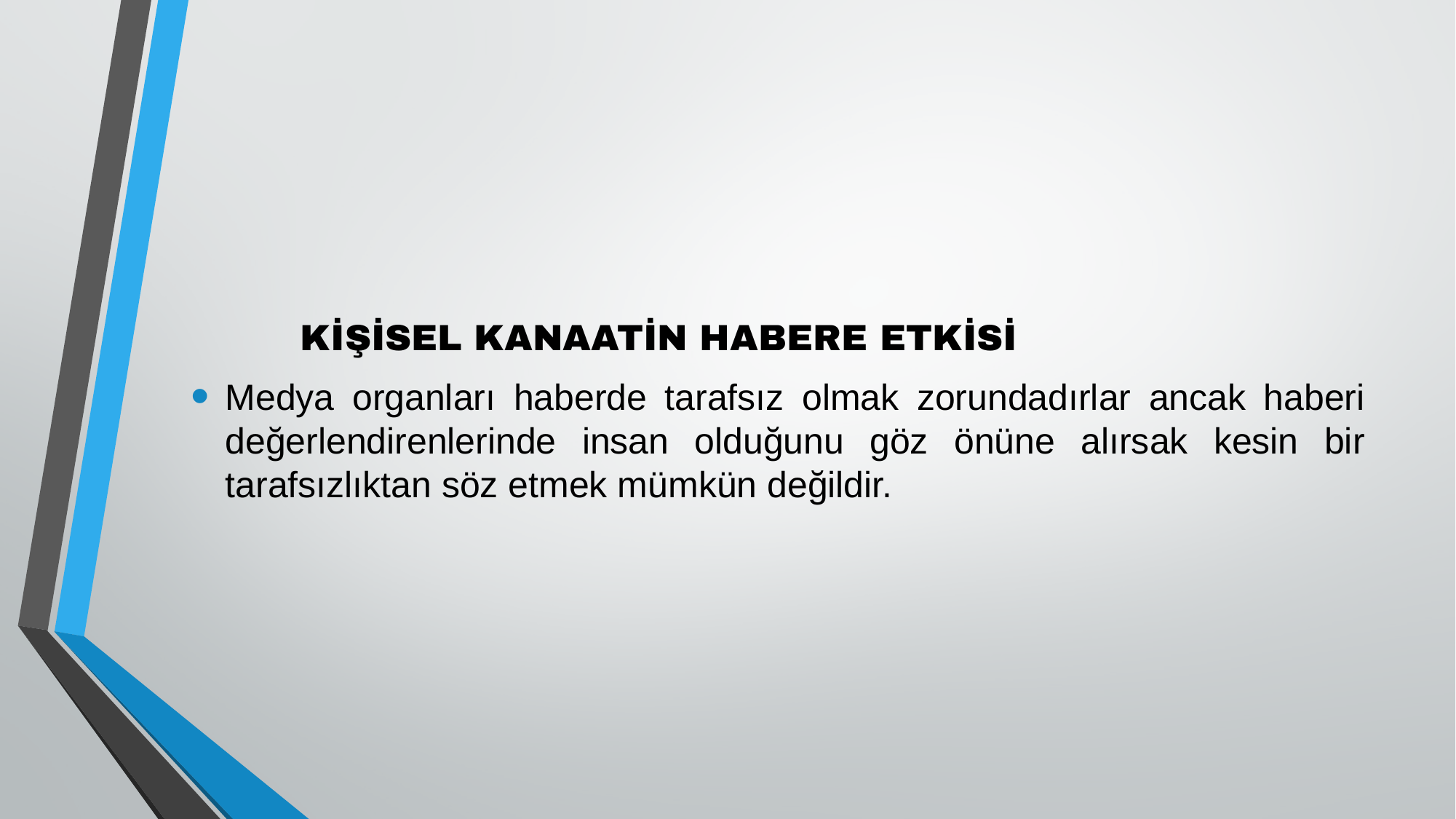

KİŞİSEL KANAATİN HABERE ETKİSİ
Medya organları haberde tarafsız olmak zorundadırlar ancak haberi değerlendirenlerinde insan olduğunu göz önüne alırsak kesin bir tarafsızlıktan söz etmek mümkün değildir.